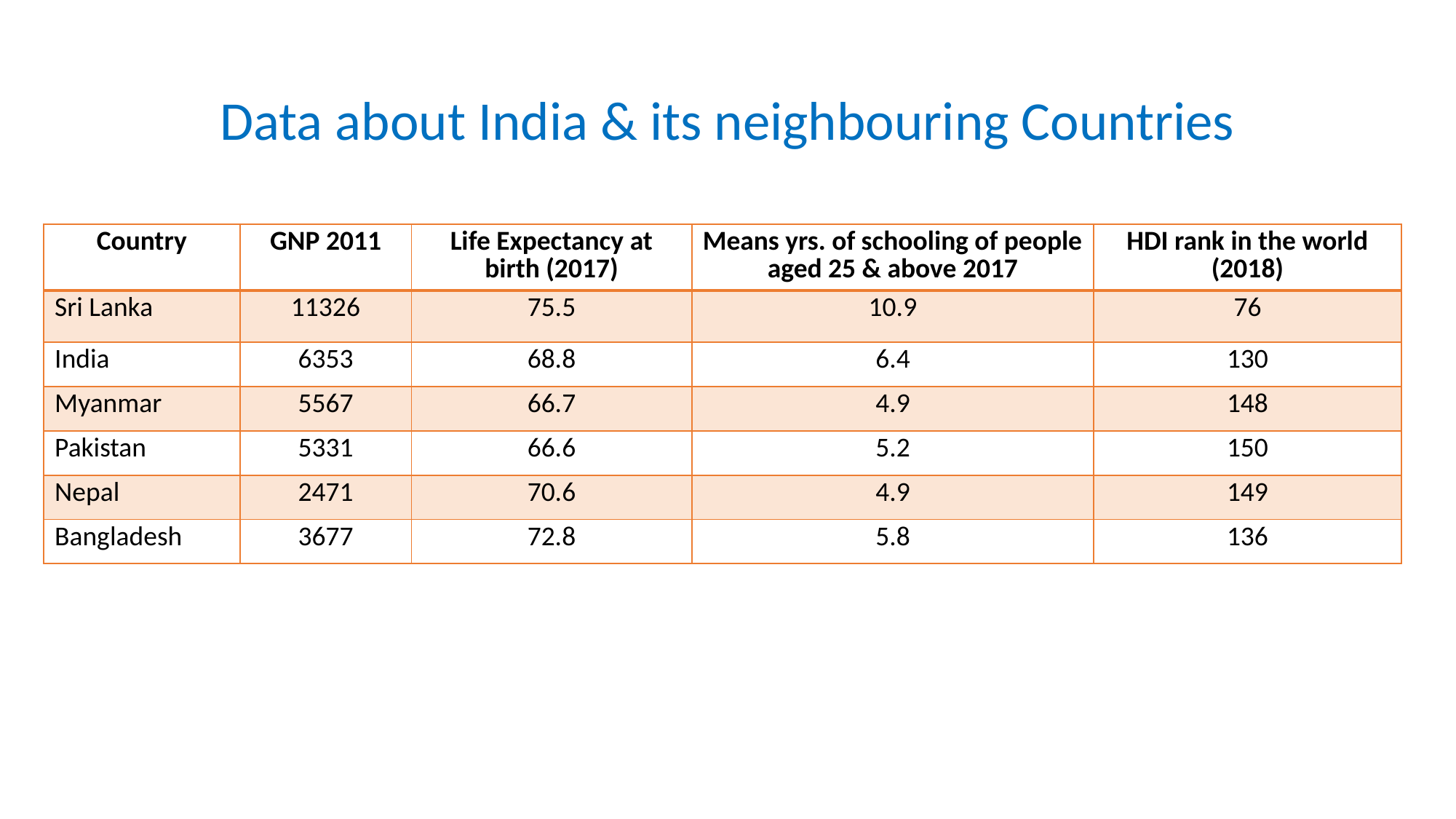

# Data about India & its neighbouring Countries
| Country | GNP 2011 | Life Expectancy at birth (2017) | Means yrs. of schooling of people aged 25 & above 2017 | HDI rank in the world (2018) |
| --- | --- | --- | --- | --- |
| Sri Lanka | 11326 | 75.5 | 10.9 | 76 |
| India | 6353 | 68.8 | 6.4 | 130 |
| Myanmar | 5567 | 66.7 | 4.9 | 148 |
| Pakistan | 5331 | 66.6 | 5.2 | 150 |
| Nepal | 2471 | 70.6 | 4.9 | 149 |
| Bangladesh | 3677 | 72.8 | 5.8 | 136 |